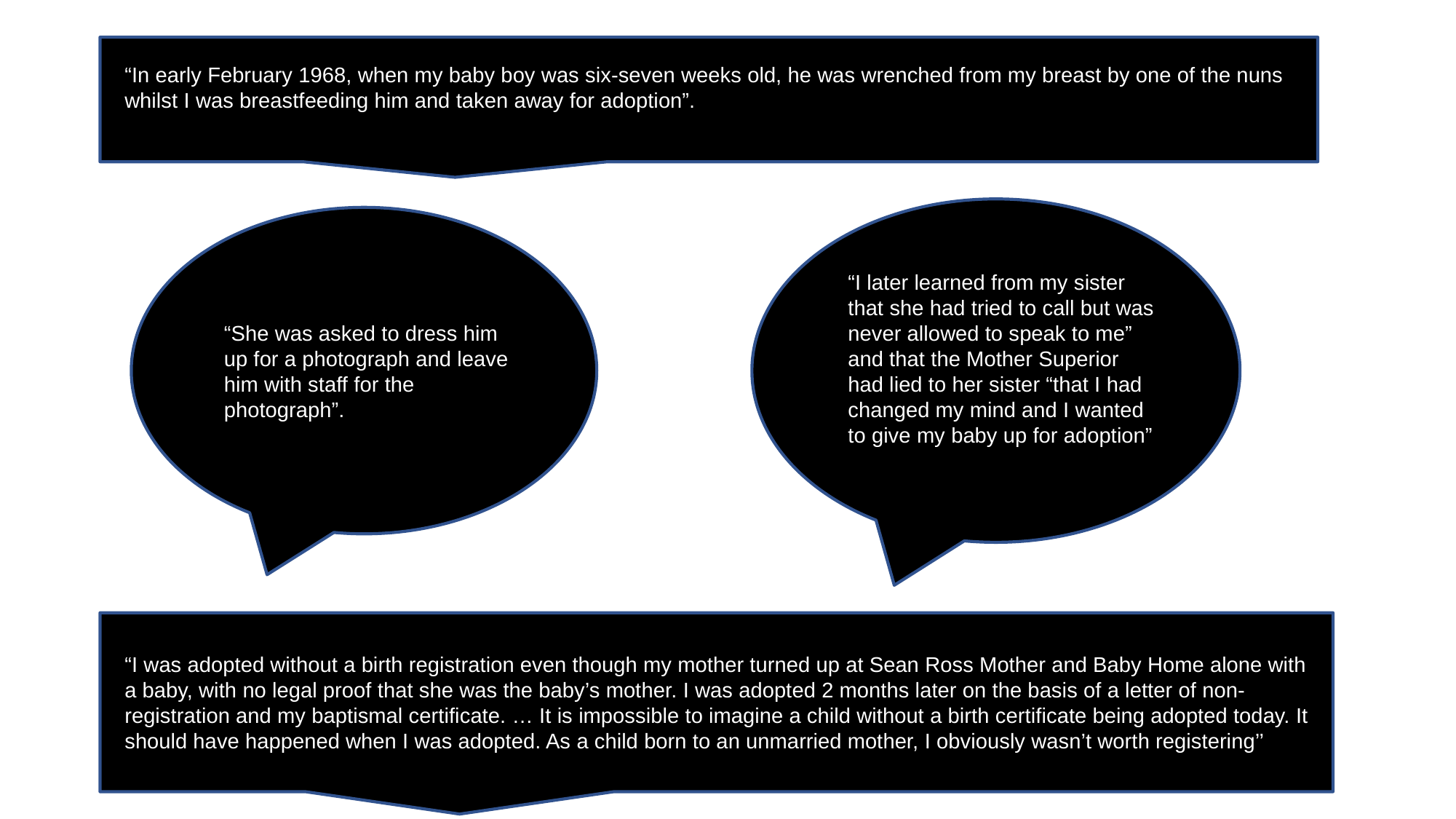

“In early February 1968, when my baby boy was six-seven weeks old, he was wrenched from my breast by one of the nuns whilst I was breastfeeding him and taken away for adoption”.

“I later learned from my sister that she had tried to call but was never allowed to speak to me” and that the Mother Superior had lied to her sister “that I had changed my mind and I wanted to give my baby up for adoption”

“She was asked to dress him up for a photograph and leave him with staff for the photograph”.
“I was adopted without a birth registration even though my mother turned up at Sean Ross Mother and Baby Home alone with a baby, with no legal proof that she was the baby’s mother. I was adopted 2 months later on the basis of a letter of non-registration and my baptismal certificate. … It is impossible to imagine a child without a birth certificate being adopted today. It should have happened when I was adopted. As a child born to an unmarried mother, I obviously wasn’t worth registering’’